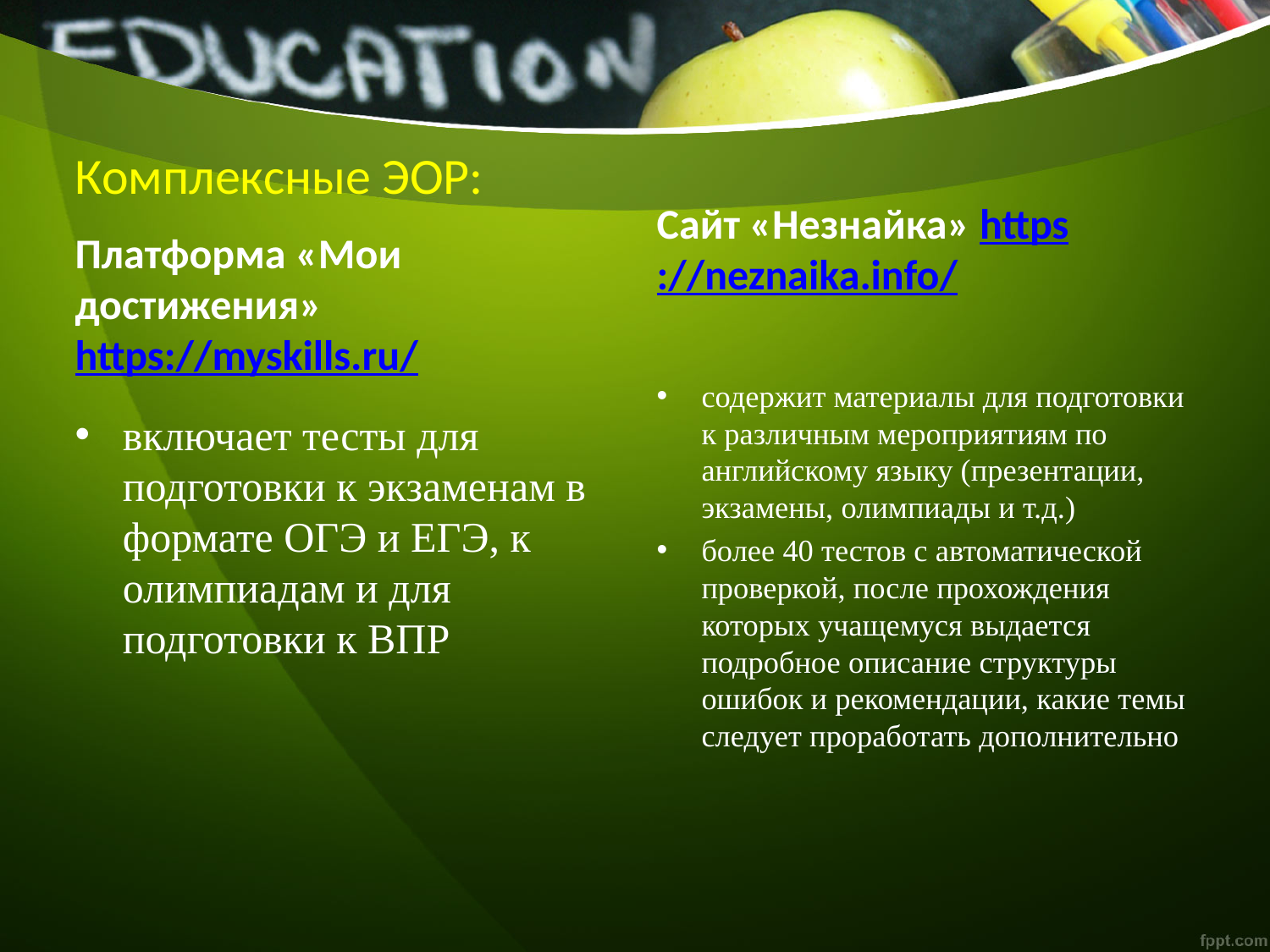

# Комплексные ЭОР:
Сайт «Незнайка» https://neznaika.info/

Платформа «Мои достижения» https://myskills.ru/

содержит материалы для подготовки к различным мероприятиям по английскому языку (презентации, экзамены, олимпиады и т.д.)
более 40 тестов с автоматической проверкой, после прохождения которых учащемуся выдается подробное описание структуры ошибок и рекомендации, какие темы следует проработать дополнительно
включает тесты для подготовки к экзаменам в формате ОГЭ и ЕГЭ, к олимпиадам и для подготовки к ВПР